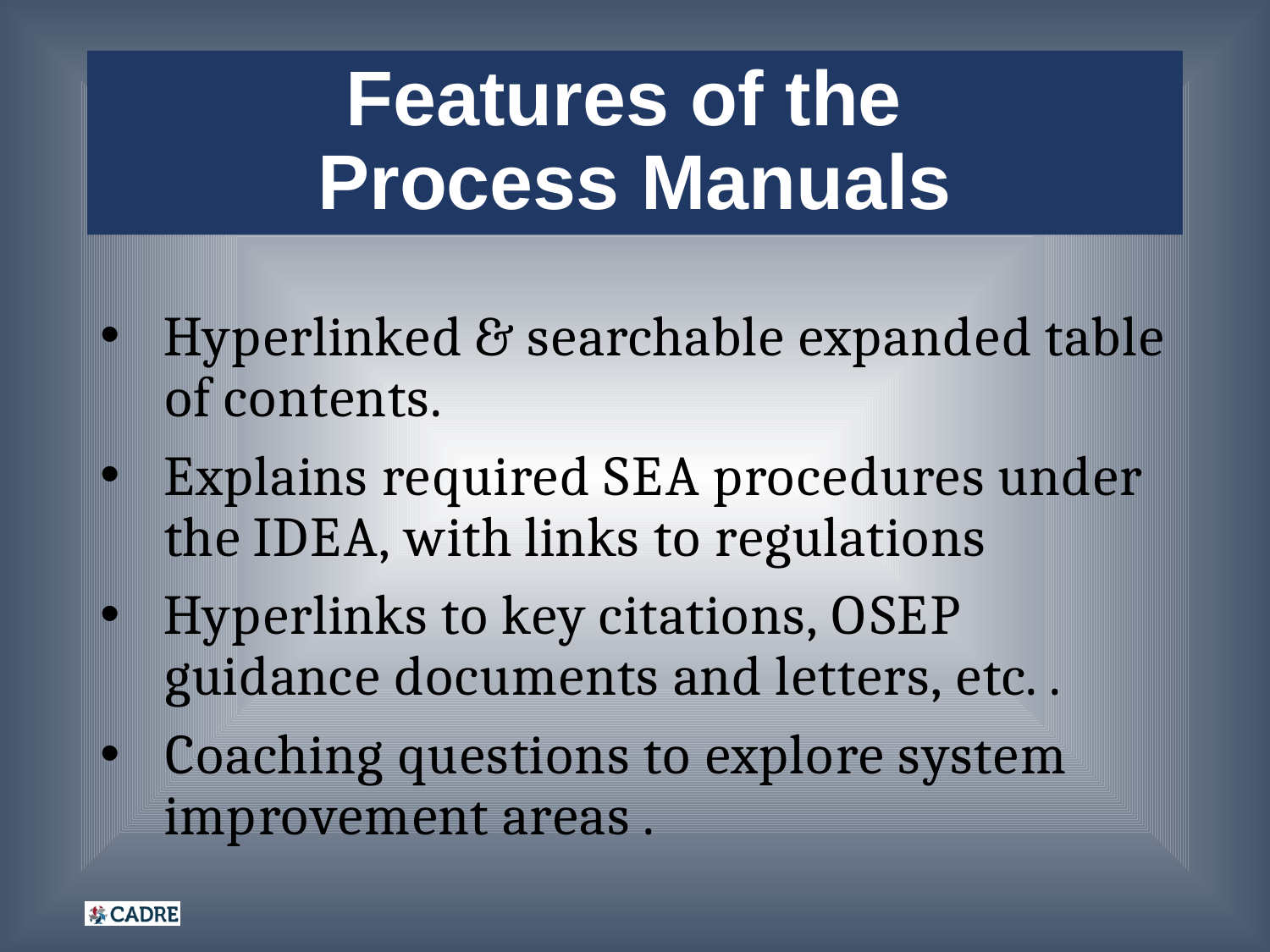

# Features of the Process Manuals
Hyperlinked & searchable expanded table of contents.
Explains required S E A procedures under the I D E A, with links to regulations
Hyperlinks to key citations, O  S E P guidance documents and letters, etc. .
Coaching questions to explore system improvement areas .